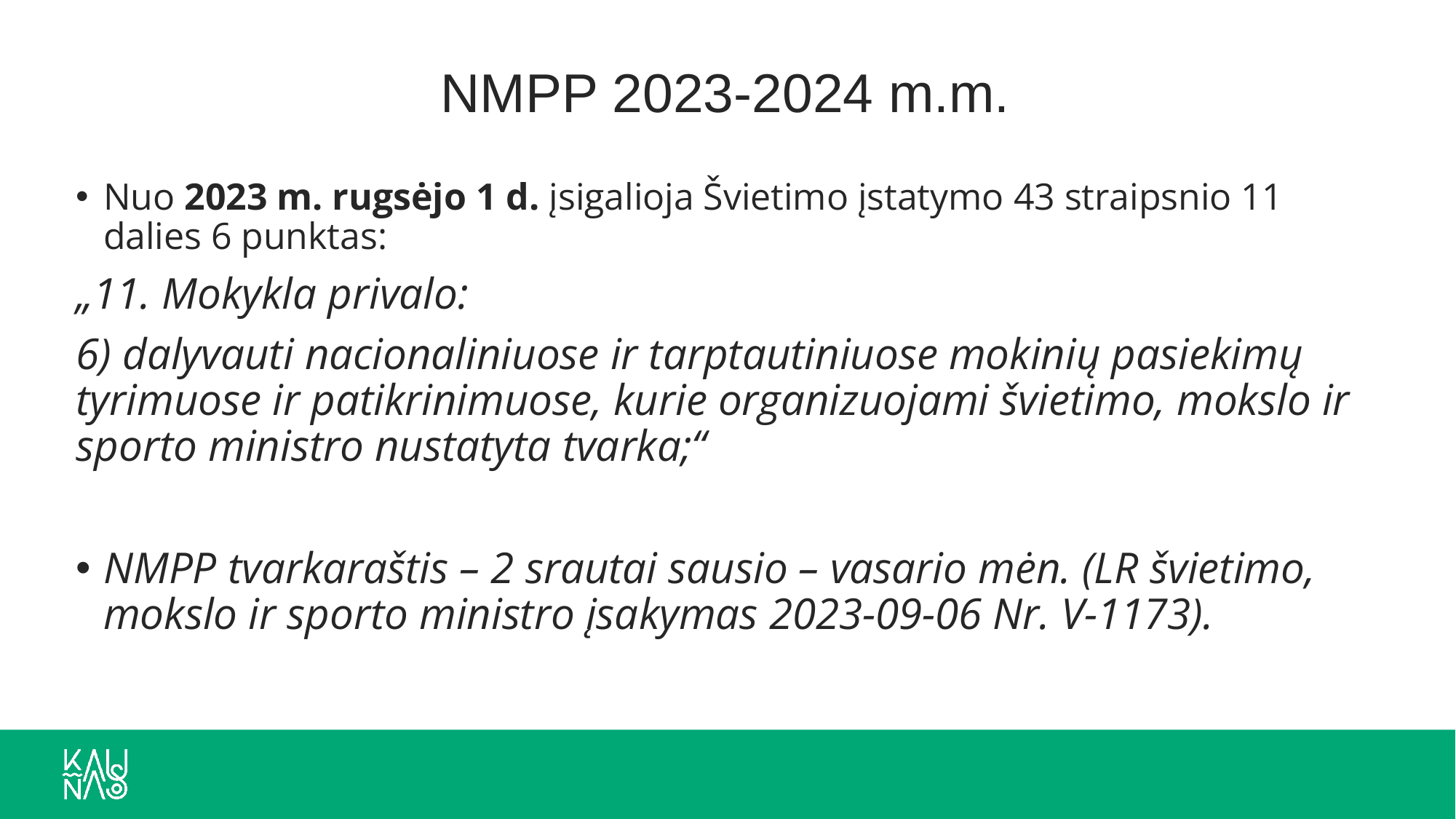

# NMPP 2023-2024 m.m.
Nuo 2023 m. rugsėjo 1 d. įsigalioja Švietimo įstatymo 43 straipsnio 11 dalies 6 punktas:
„11. Mokykla privalo:
6) dalyvauti nacionaliniuose ir tarptautiniuose mokinių pasiekimų tyrimuose ir patikrinimuose, kurie organizuojami švietimo, mokslo ir sporto ministro nustatyta tvarka;“

NMPP tvarkaraštis – 2 srautai sausio – vasario mėn. (LR švietimo, mokslo ir sporto ministro įsakymas 2023-09-06 Nr. V-1173).